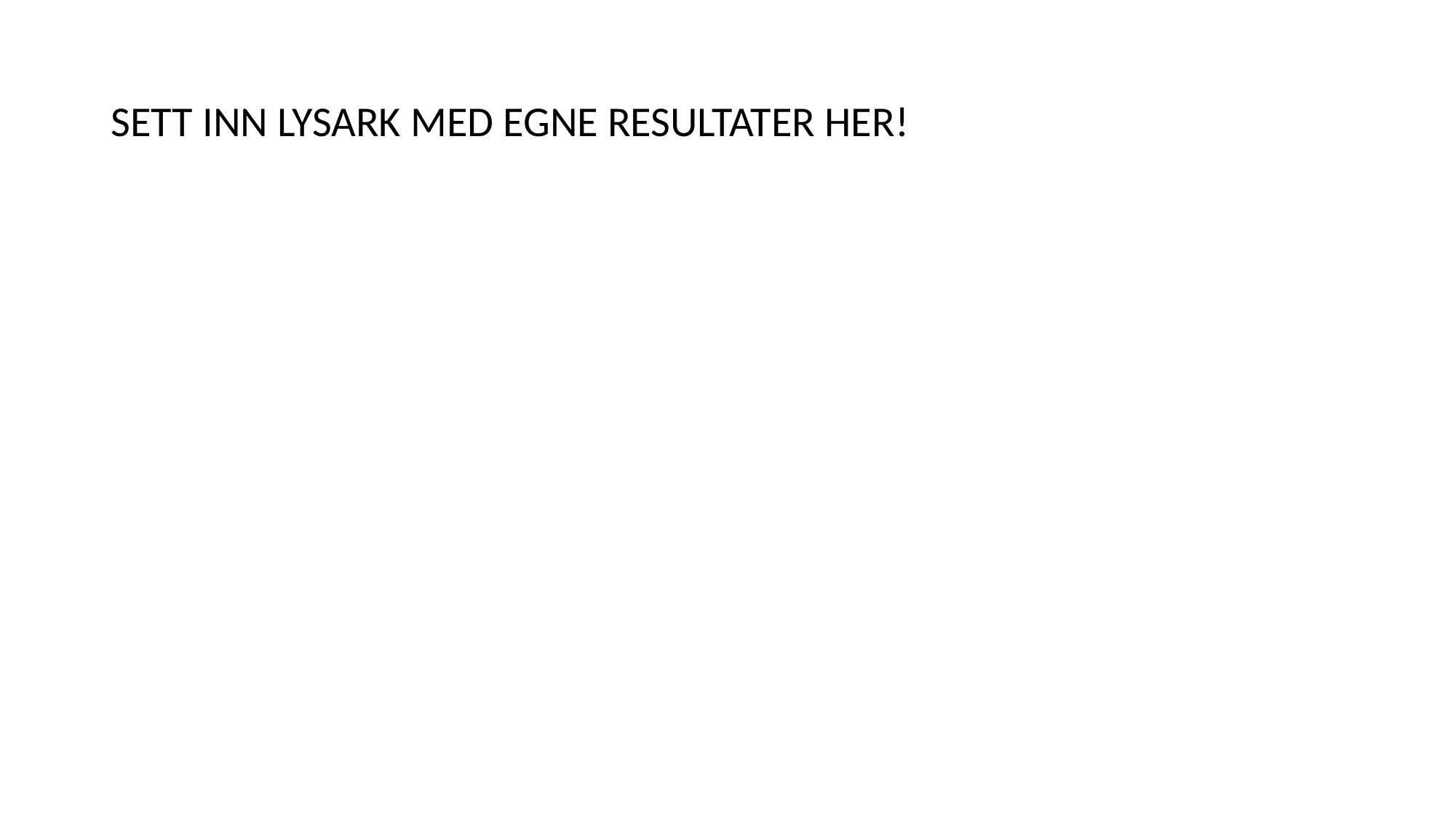

# SETT INN LYSARK MED EGNE RESULTATER HER!